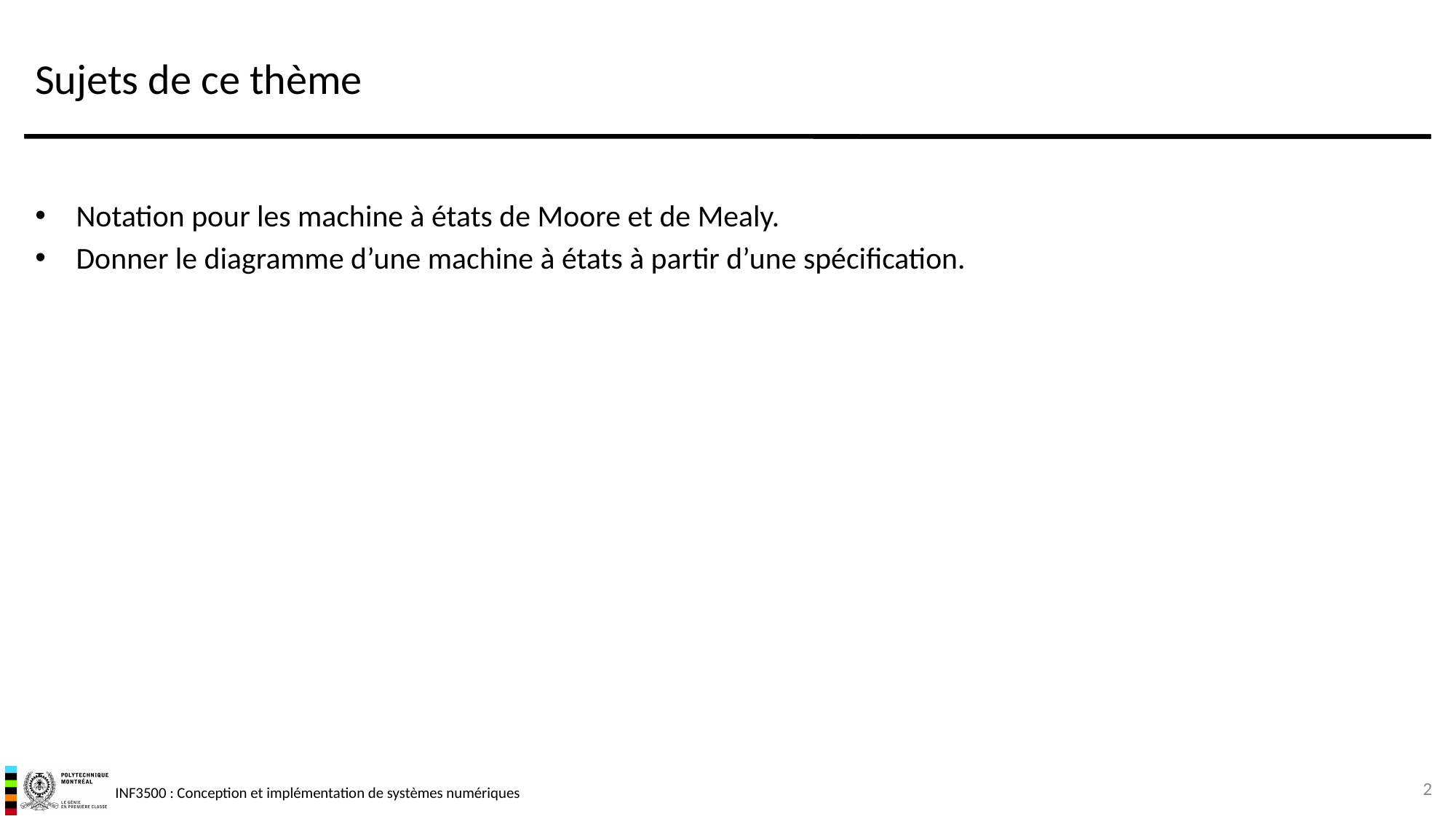

# Sujets de ce thème
Notation pour les machine à états de Moore et de Mealy.
Donner le diagramme d’une machine à états à partir d’une spécification.

2